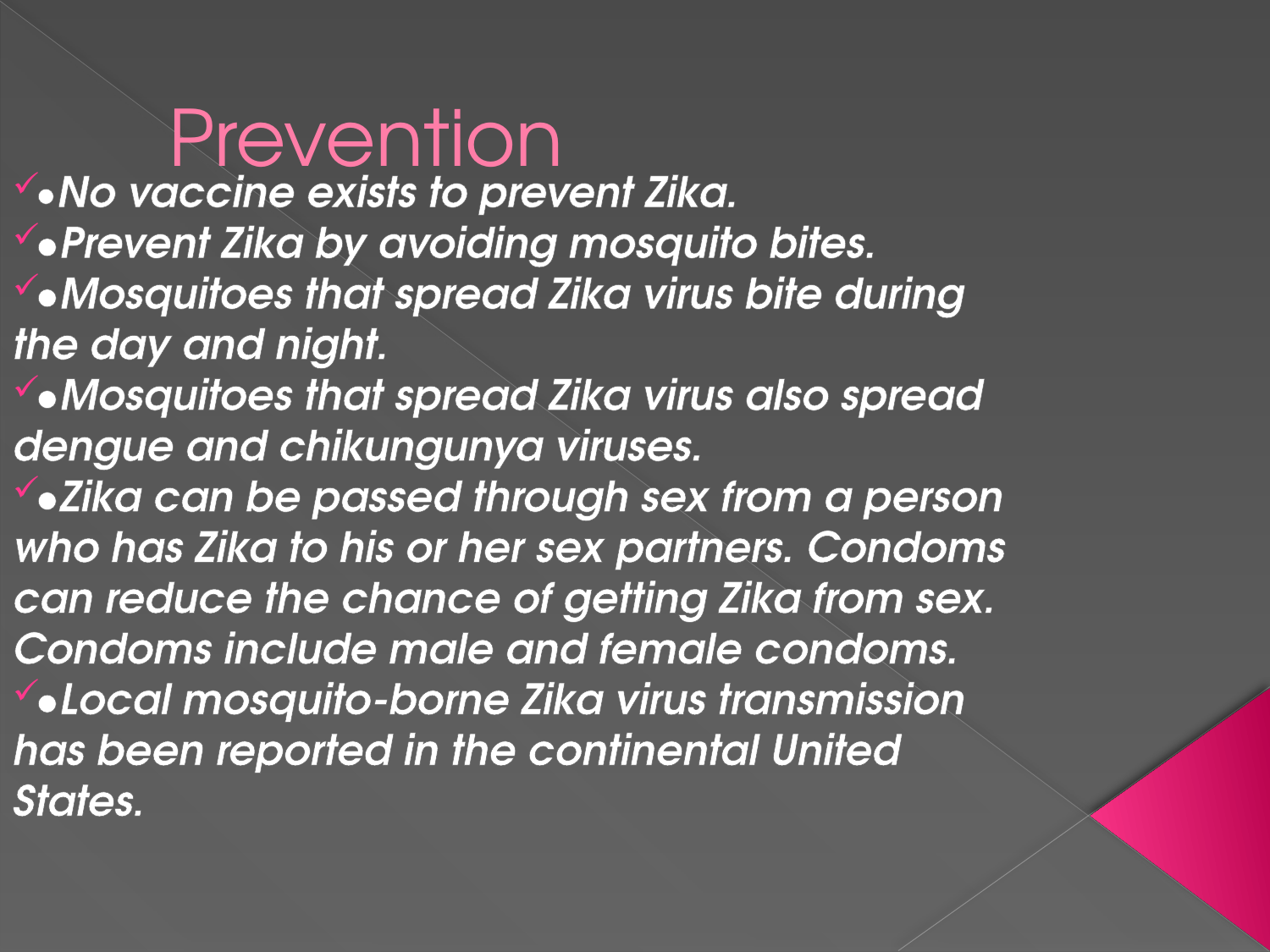

# Prevention
•No vaccine exists to prevent Zika.
•Prevent Zika by avoiding mosquito bites.
•Mosquitoes that spread Zika virus bite during the day and night.
•Mosquitoes that spread Zika virus also spread dengue and chikungunya viruses.
•Zika can be passed through sex from a person who has Zika to his or her sex partners. Condoms can reduce the chance of getting Zika from sex. Condoms include male and female condoms.
•Local mosquito-borne Zika virus transmission has been reported in the continental United States.